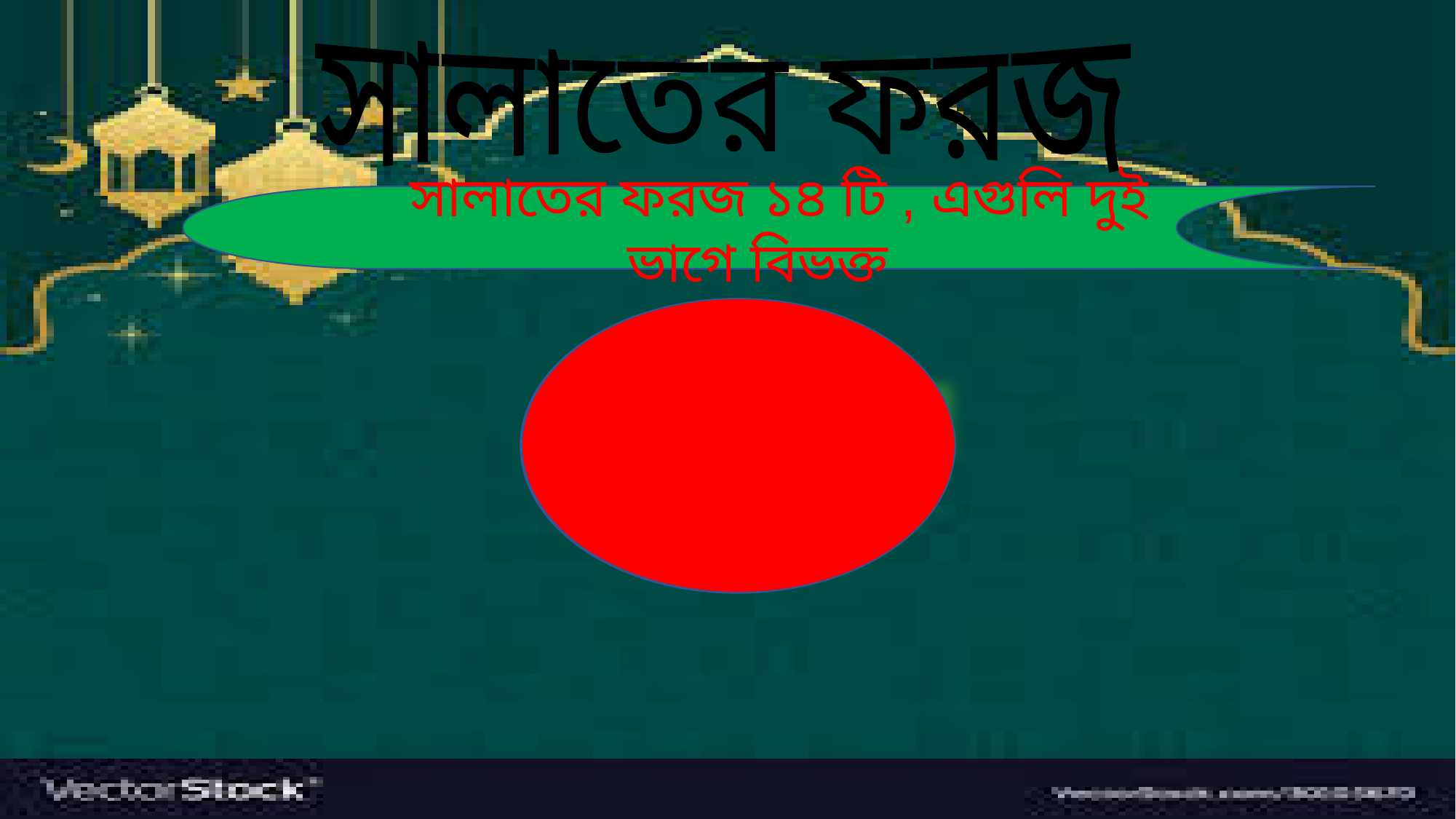

সালাতের ফরজ
সালাতের ফরজ ১৪ টি , এগুলি দুই ভাগে বিভক্ত

আরকান
আহকাম

 ফরজ